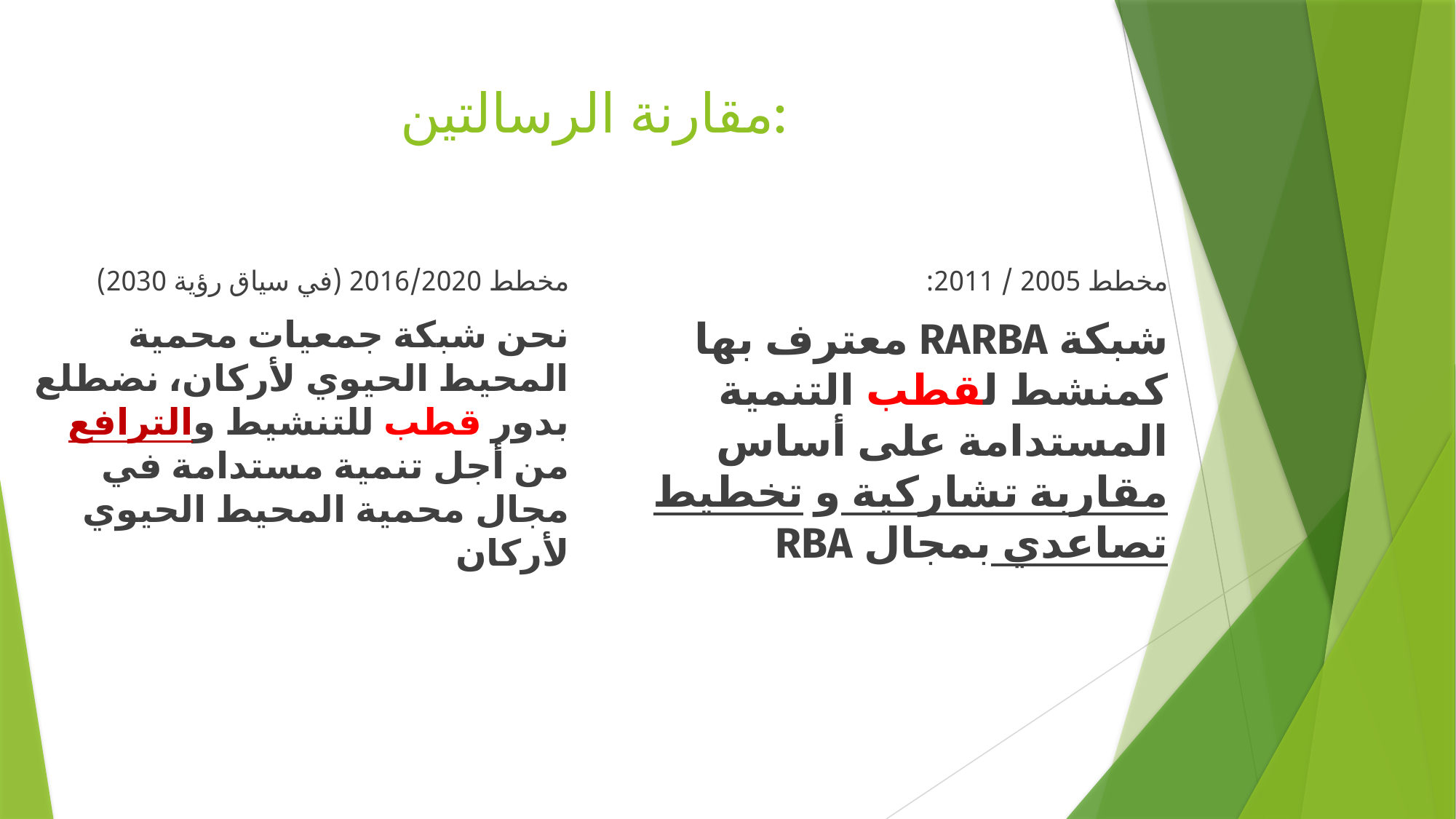

# مقارنة الرسالتين:
مخطط 2016/2020 (في سياق رؤية 2030)
نحن شبكة جمعيات محمية المحيط الحيوي لأركان، نضطلع بدور قطب للتنشيط والترافع من أجل تنمية مستدامة في مجال محمية المحيط الحيوي لأركان

مخطط 2005 / 2011:
شبكة RARBA معترف بها كمنشط لقطب التنمية المستدامة على أساس مقاربة تشاركية و تخطيط تصاعدي بمجال RBA